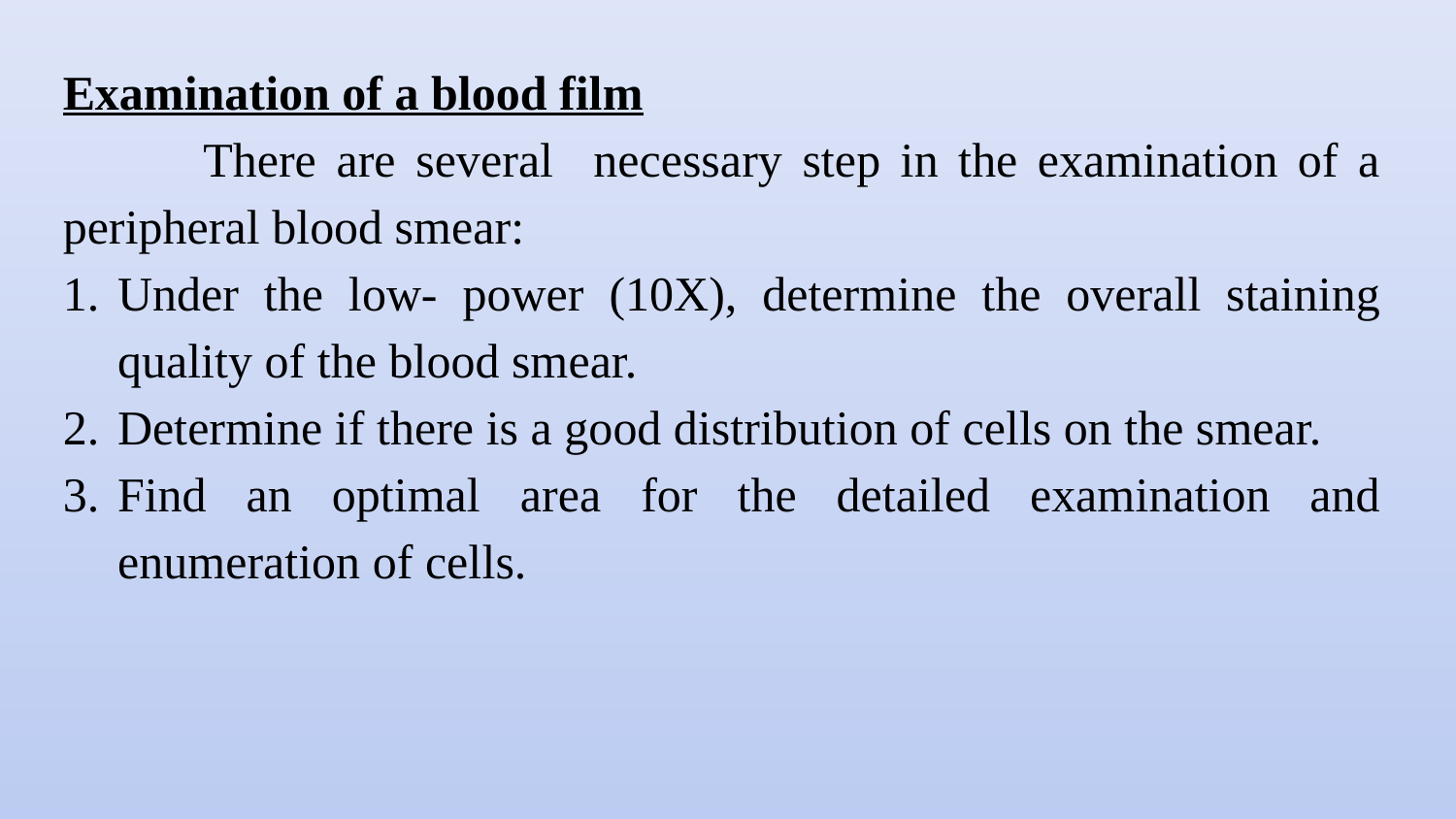

Examination of a blood film
       There are several  necessary step in the examination of a peripheral blood smear:
Under the low- power (10X), determine the overall staining quality of the blood smear.
Determine if there is a good distribution of cells on the smear.
Find an optimal area for the detailed examination and enumeration of cells.